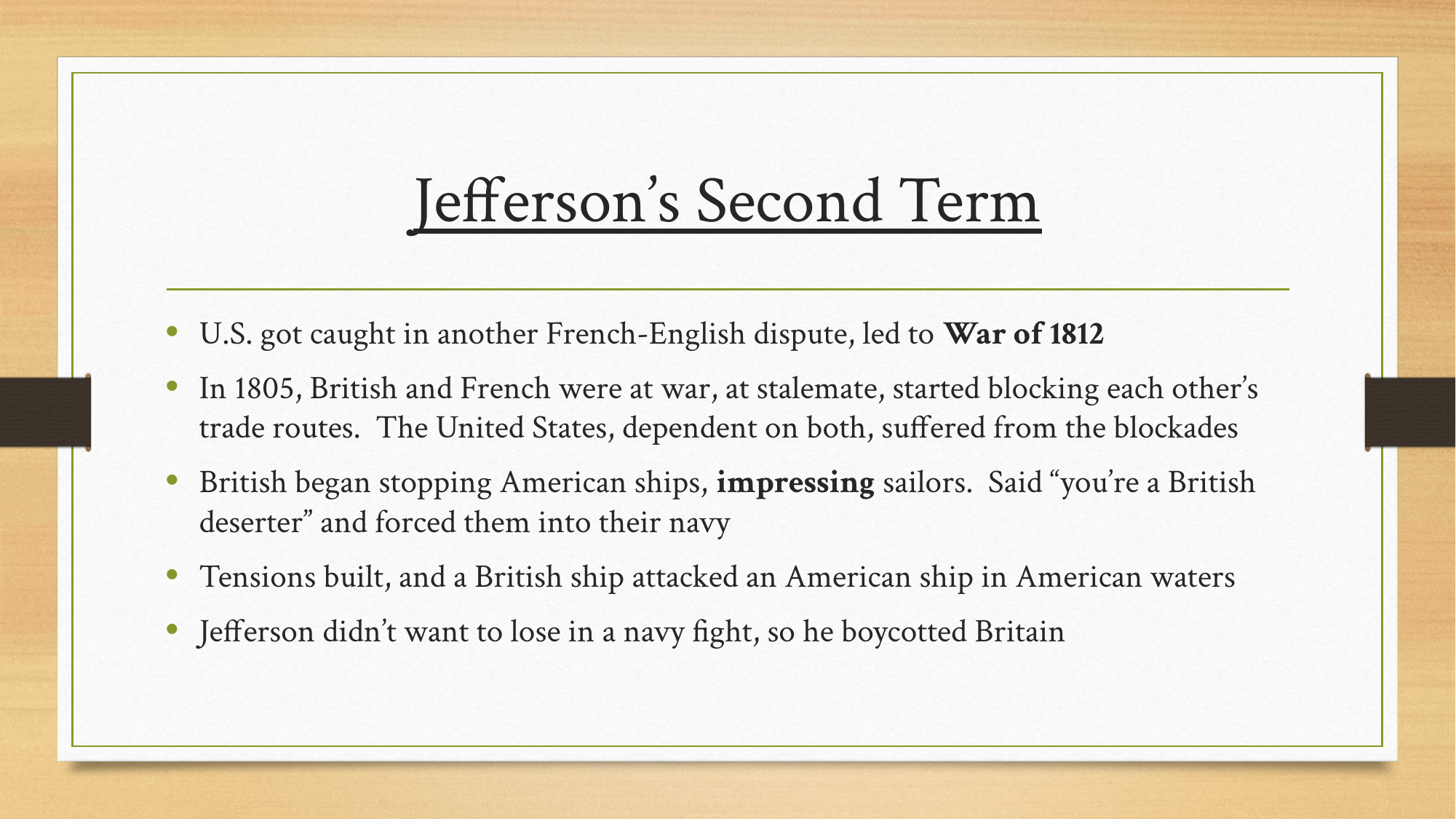

# Jefferson’s Second Term
U.S. got caught in another French-English dispute, led to War of 1812
In 1805, British and French were at war, at stalemate, started blocking each other’s trade routes.  The United States, dependent on both, suffered from the blockades
British began stopping American ships, impressing sailors.  Said “you’re a British deserter” and forced them into their navy
Tensions built, and a British ship attacked an American ship in American waters
Jefferson didn’t want to lose in a navy fight, so he boycotted Britain